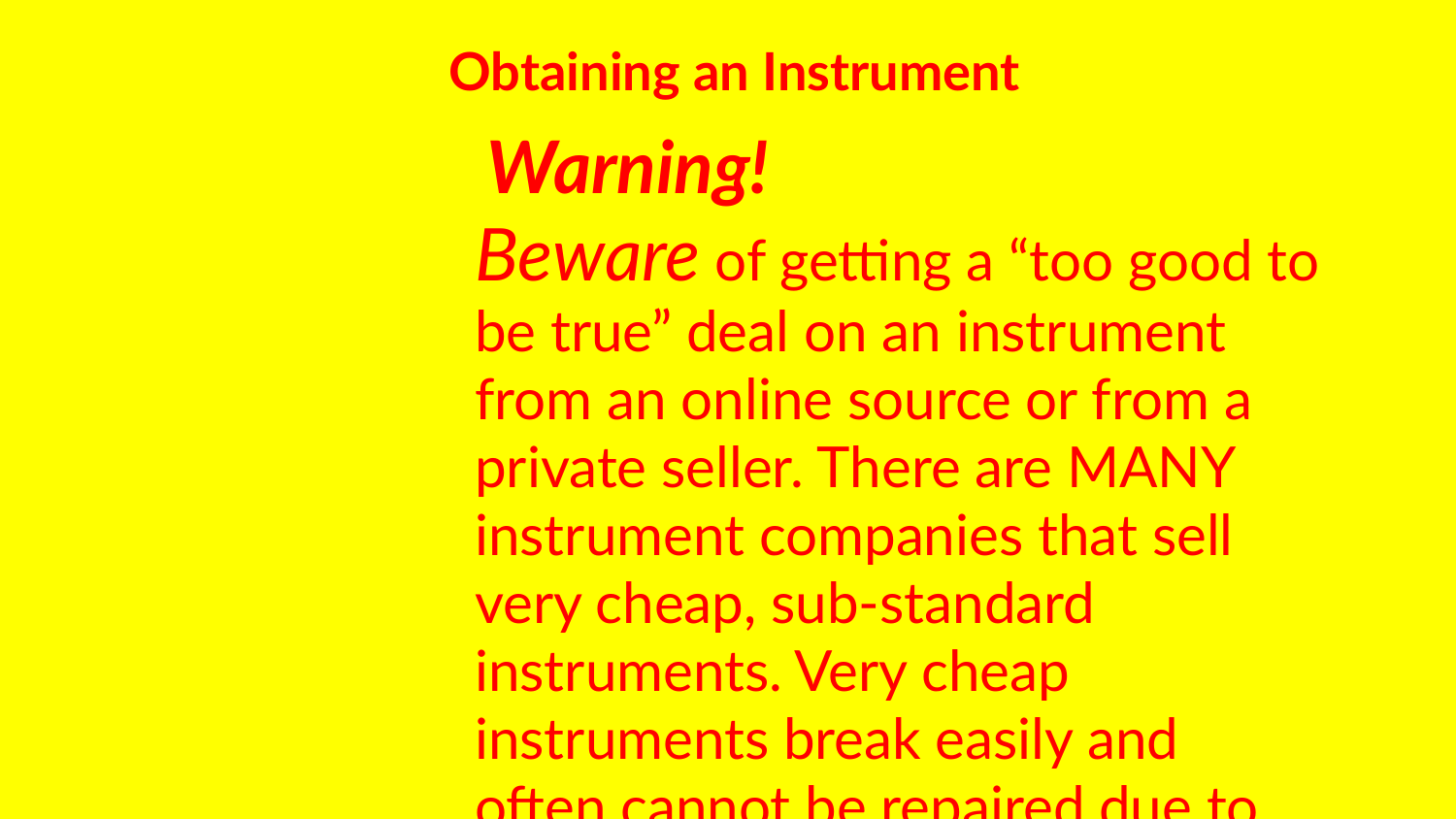

# Obtaining an Instrument
 Warning!
Beware of getting a “too good to be true” deal on an instrument from an online source or from a private seller. There are MANY instrument companies that sell very cheap, sub-standard instruments. Very cheap instruments break easily and often cannot be repaired due to their cheap materials. No instrument shaped objects!